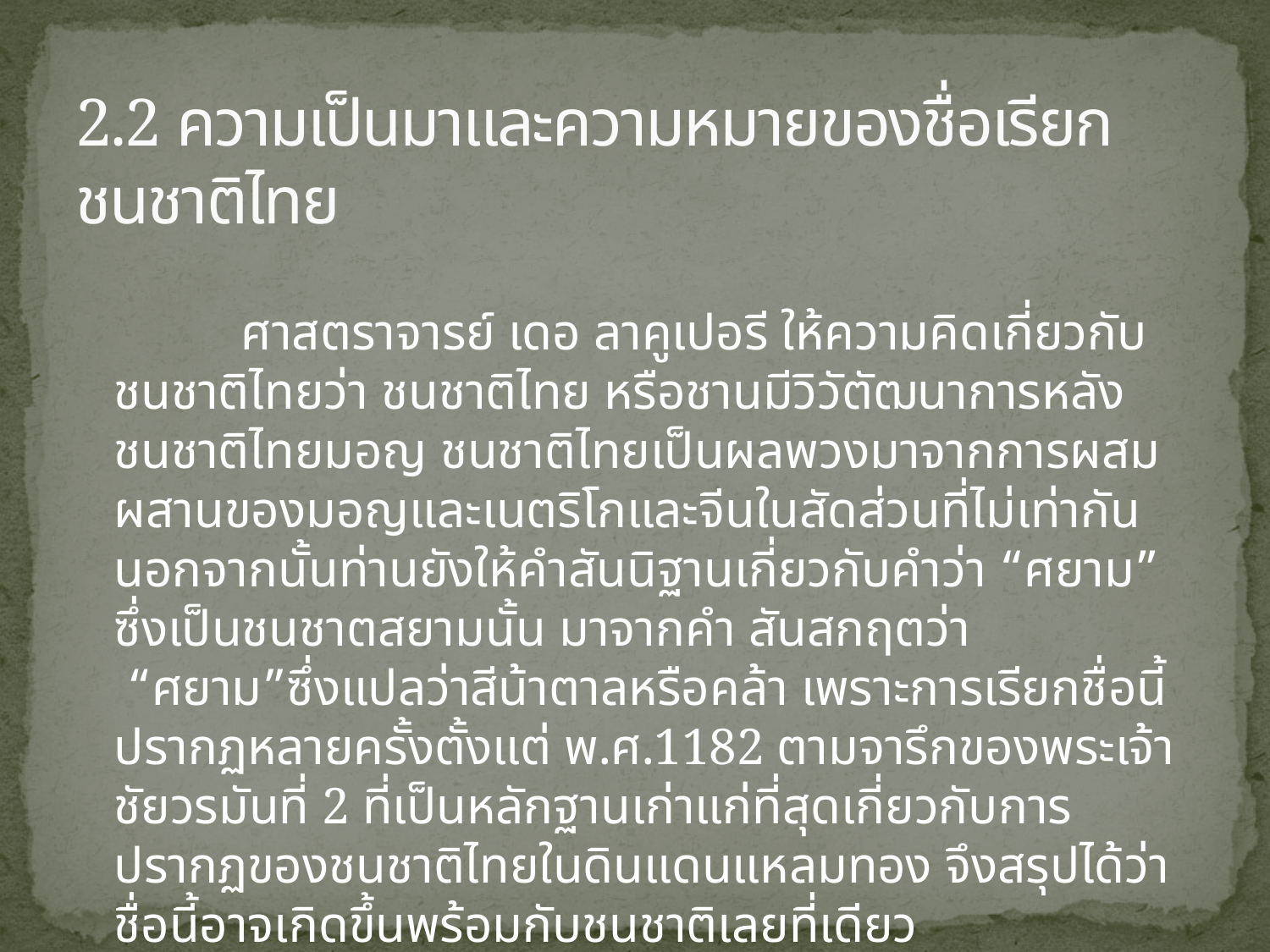

# 2.2 ความเป็นมาและความหมายของชื่อเรียกชนชาติไทย

		ศาสตราจารย์ เดอ ลาคูเปอรี ให้ความคิดเกี่ยวกับชนชาติไทยว่า ชนชาติไทย หรือชานมีวิวัตัฒนาการหลังชนชาติไทยมอญ ชนชาติไทยเป็นผลพวงมาจากการผสมผสานของมอญและเนตริโกและจีนในสัดส่วนที่ไม่เท่ากัน นอกจากนั้นท่านยังให้คำสันนิฐานเกี่ยวกับคำว่า “ศยาม” ซึ่งเป็นชนชาตสยามนั้น มาจากคำ สันสกฤตว่า “ศยาม”ซึ่งแปลว่าสีน้าตาลหรือคล้า เพราะการเรียกชื่อนี้ปรากฏหลายครั้งตั้งแต่ พ.ศ.1182 ตามจารึกของพระเจ้าชัยวรมันที่ 2 ที่เป็นหลักฐานเก่าแก่ที่สุดเกี่ยวกับการปรากฏของชนชาติไทยในดินแดนแหลมทอง จึงสรุปได้ว่าชื่อนี้อาจเกิดขึ้นพร้อมกับชนชาติเลยที่เดียว